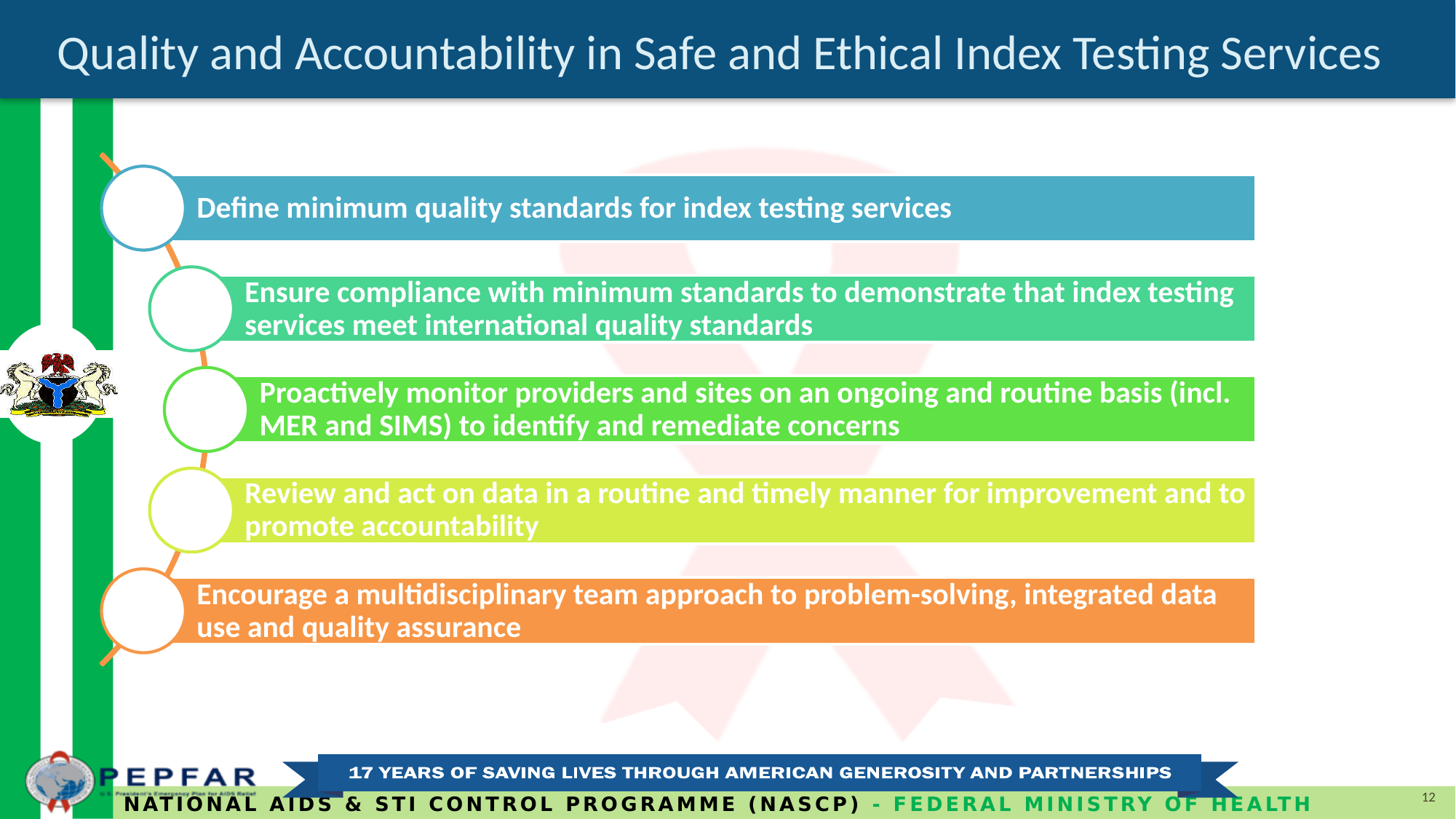

Quality and Accountability in Safe and Ethical Index Testing Services
Define minimum quality standards for index testing services
Ensure compliance with minimum standards to demonstrate that index testing services meet international quality standards
Proactively monitor providers and sites on an ongoing and routine basis (incl. MER and SIMS) to identify and remediate concerns
Review and act on data in a routine and timely manner for improvement and to promote accountability
Encourage a multidisciplinary team approach to problem-solving, integrated data use and quality assurance